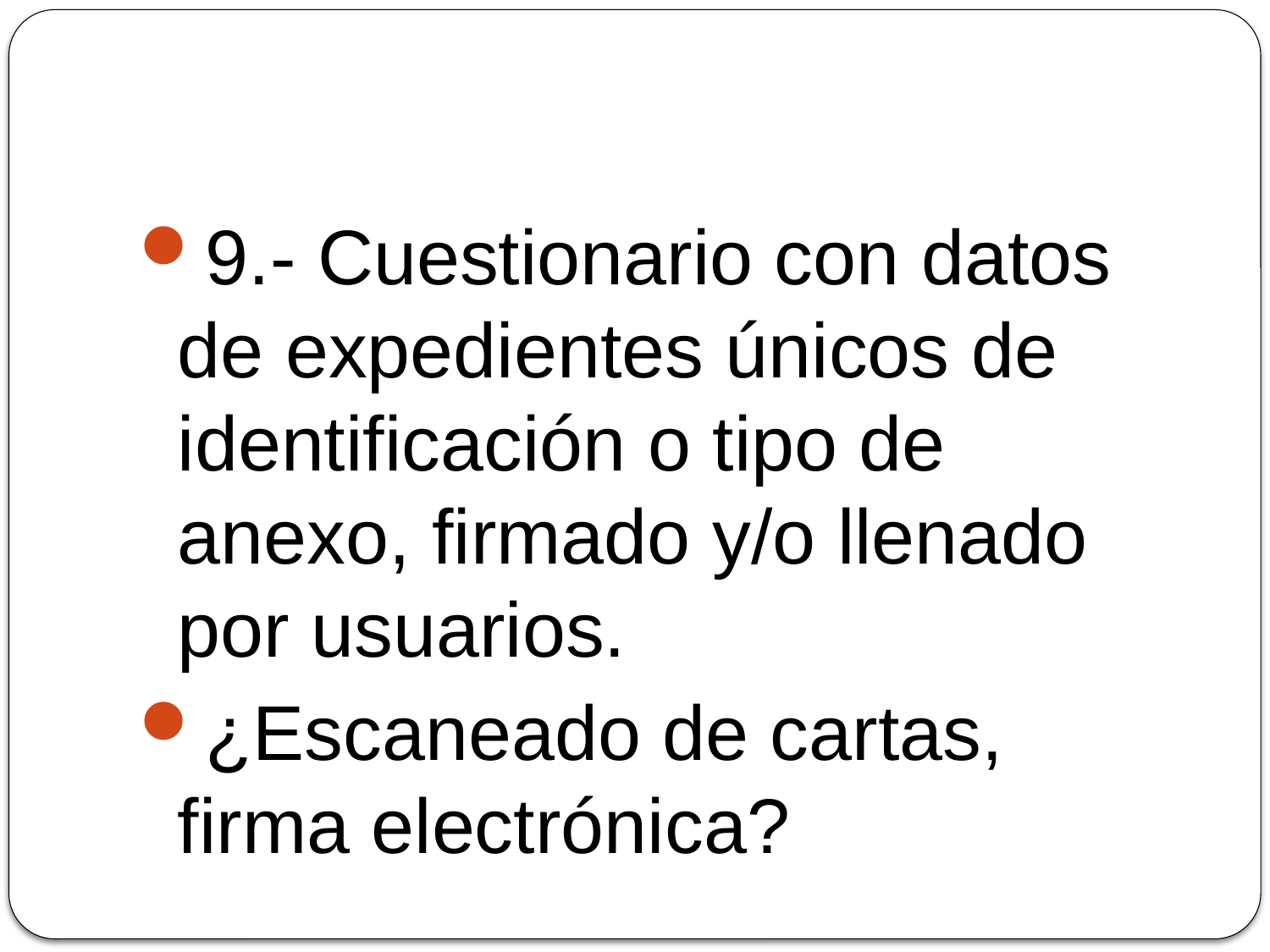

9.- Cuestionario con datos de expedientes únicos de identificación o tipo de anexo, firmado y/o llenado por usuarios.
¿Escaneado de cartas, firma electrónica?